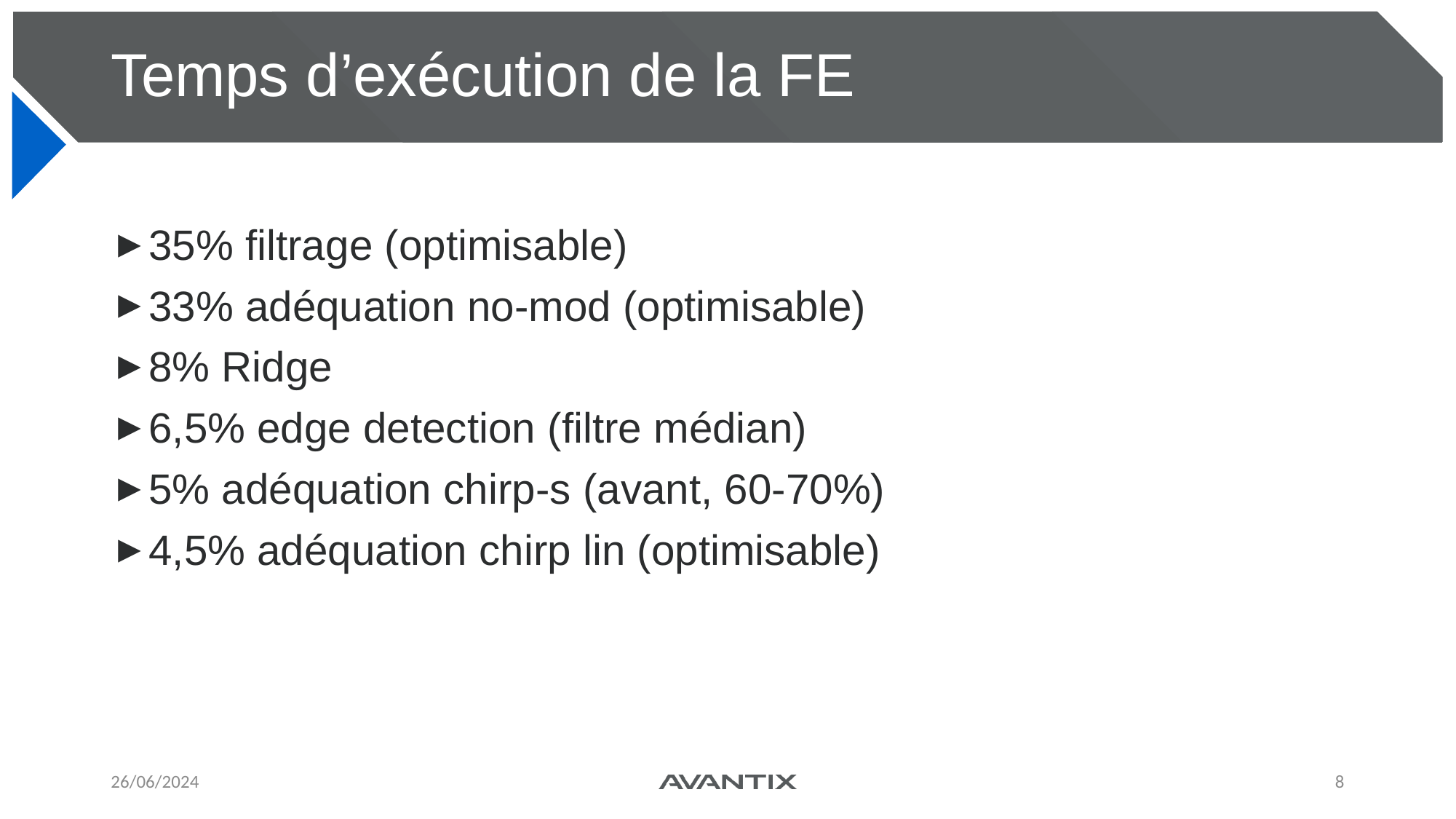

# Temps d’exécution de la FE
35% filtrage (optimisable)
33% adéquation no-mod (optimisable)
8% Ridge
6,5% edge detection (filtre médian)
5% adéquation chirp-s (avant, 60-70%)
4,5% adéquation chirp lin (optimisable)
26/06/2024
8